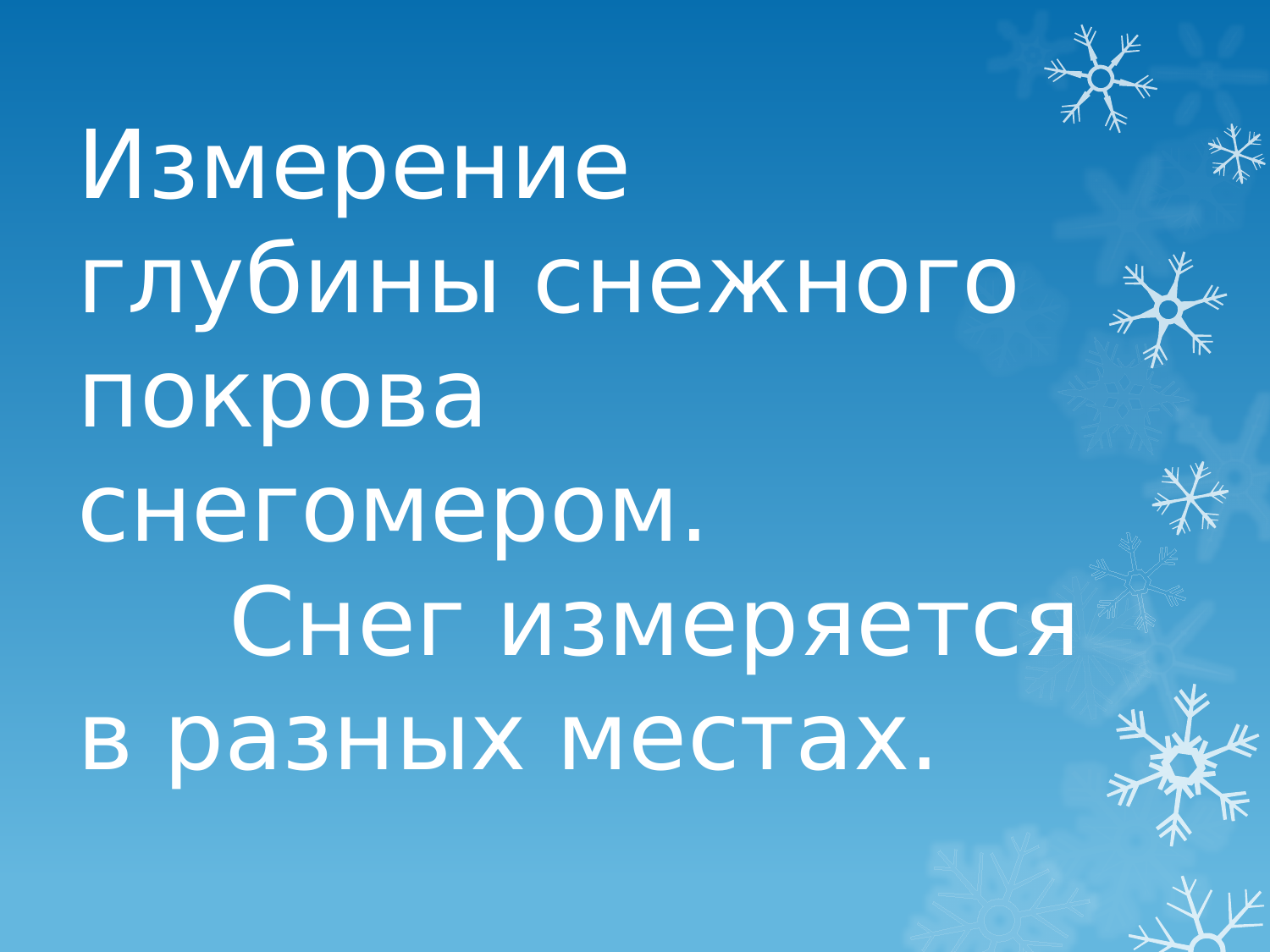

# Измерение глубины снежного покрова снегомером.                  Снег измеряется в разных местах.